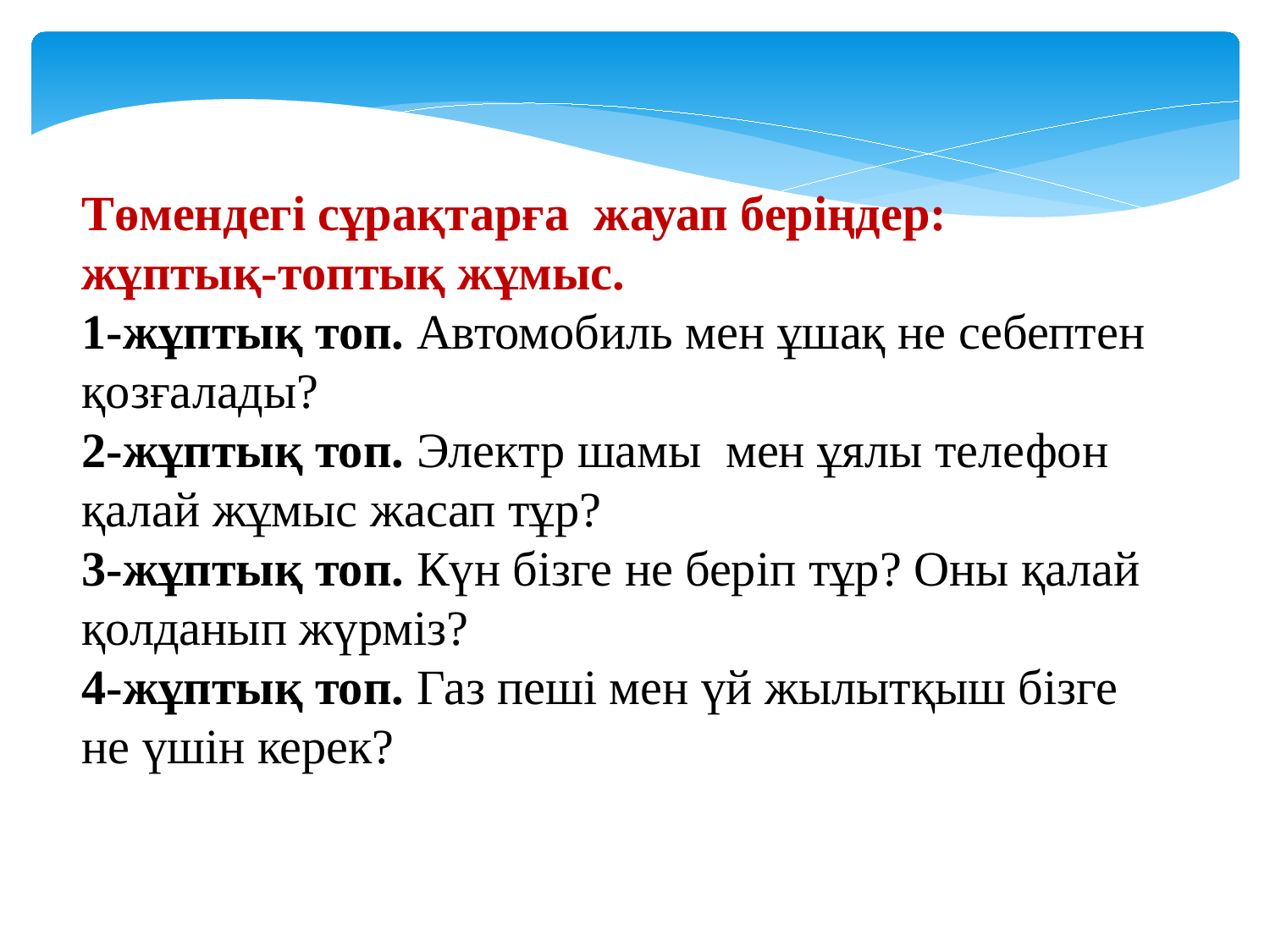

Төмендегі сұрақтарға  жауап беріңдер: жұптық-топтық жұмыс.
1-жұптық топ. Автомобиль мен ұшақ не себептен қозғалады?
2-жұптық топ. Электр шамы  мен ұялы телефон қалай жұмыс жасап тұр?
3-жұптық топ. Күн бізге не беріп тұр? Оны қалай қолданып жүрміз?
4-жұптық топ. Газ пеші мен үй жылытқыш бізге не үшін керек?